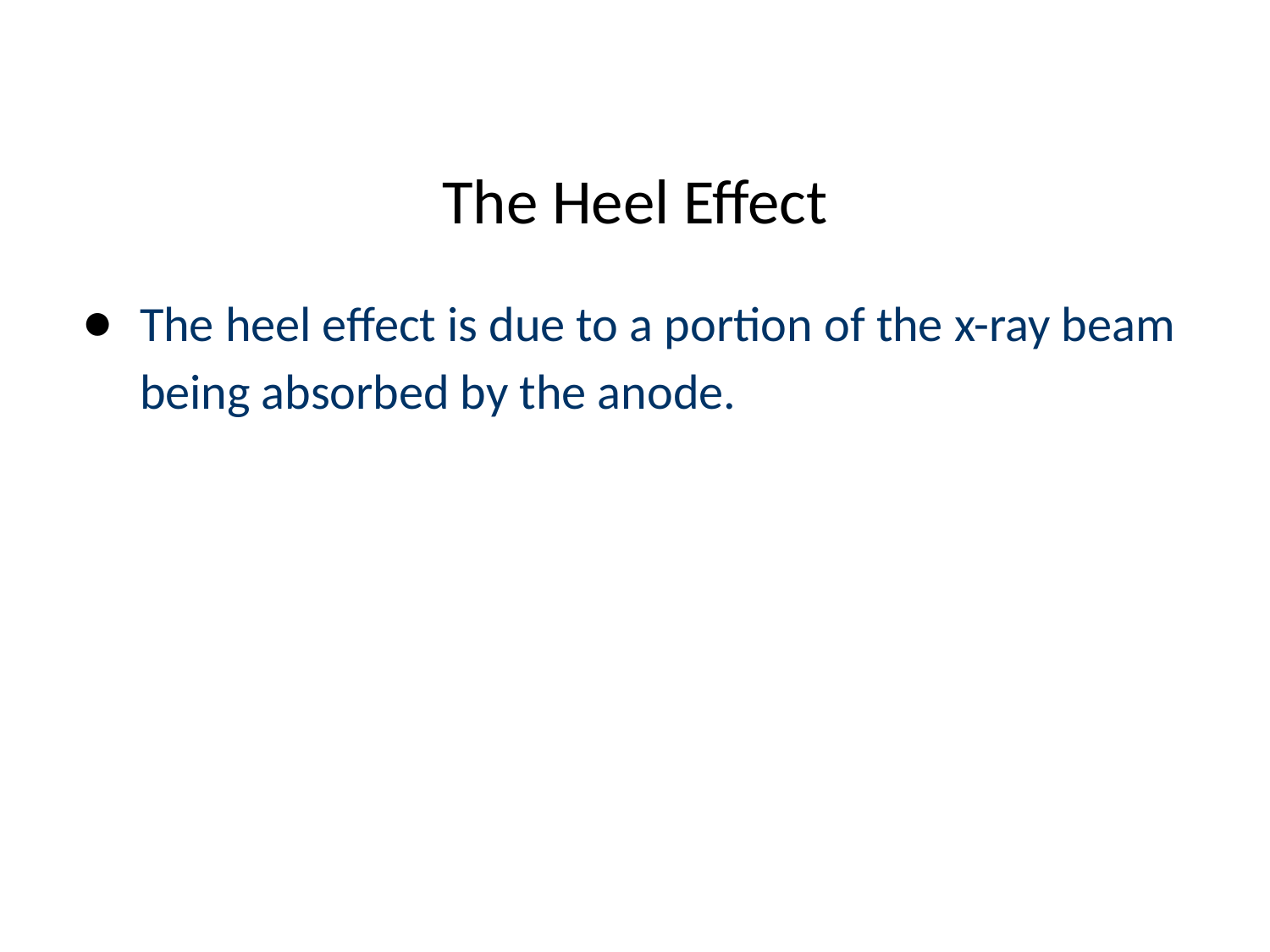

# The Heel Effect
The heel effect is due to a portion of the x-ray beam being absorbed by the anode.